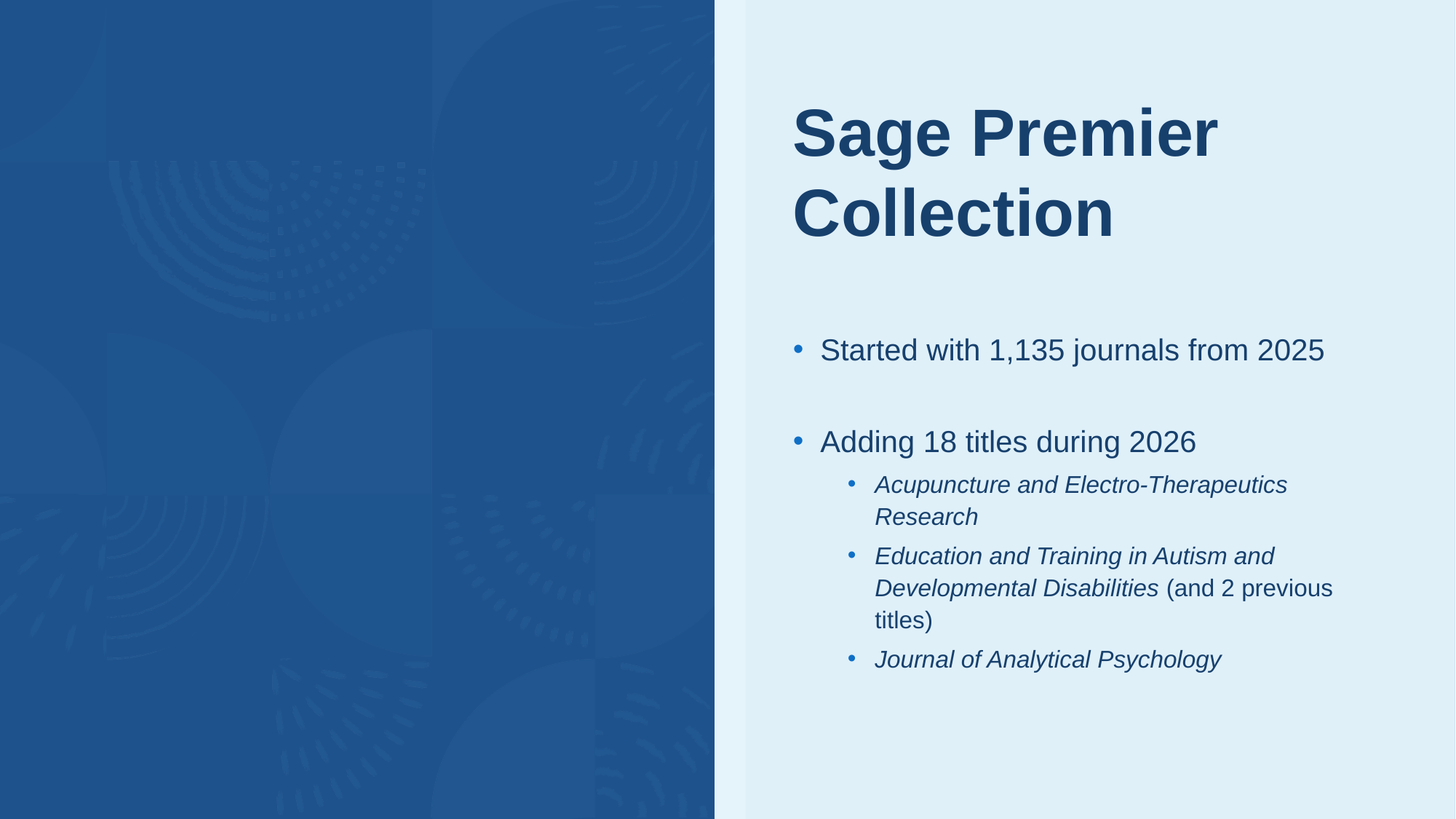

# Sage Premier Collection
Started with 1,135 journals from 2025
Adding 18 titles during 2026
Acupuncture and Electro-Therapeutics Research
Education and Training in Autism and Developmental Disabilities (and 2 previous titles)
Journal of Analytical Psychology